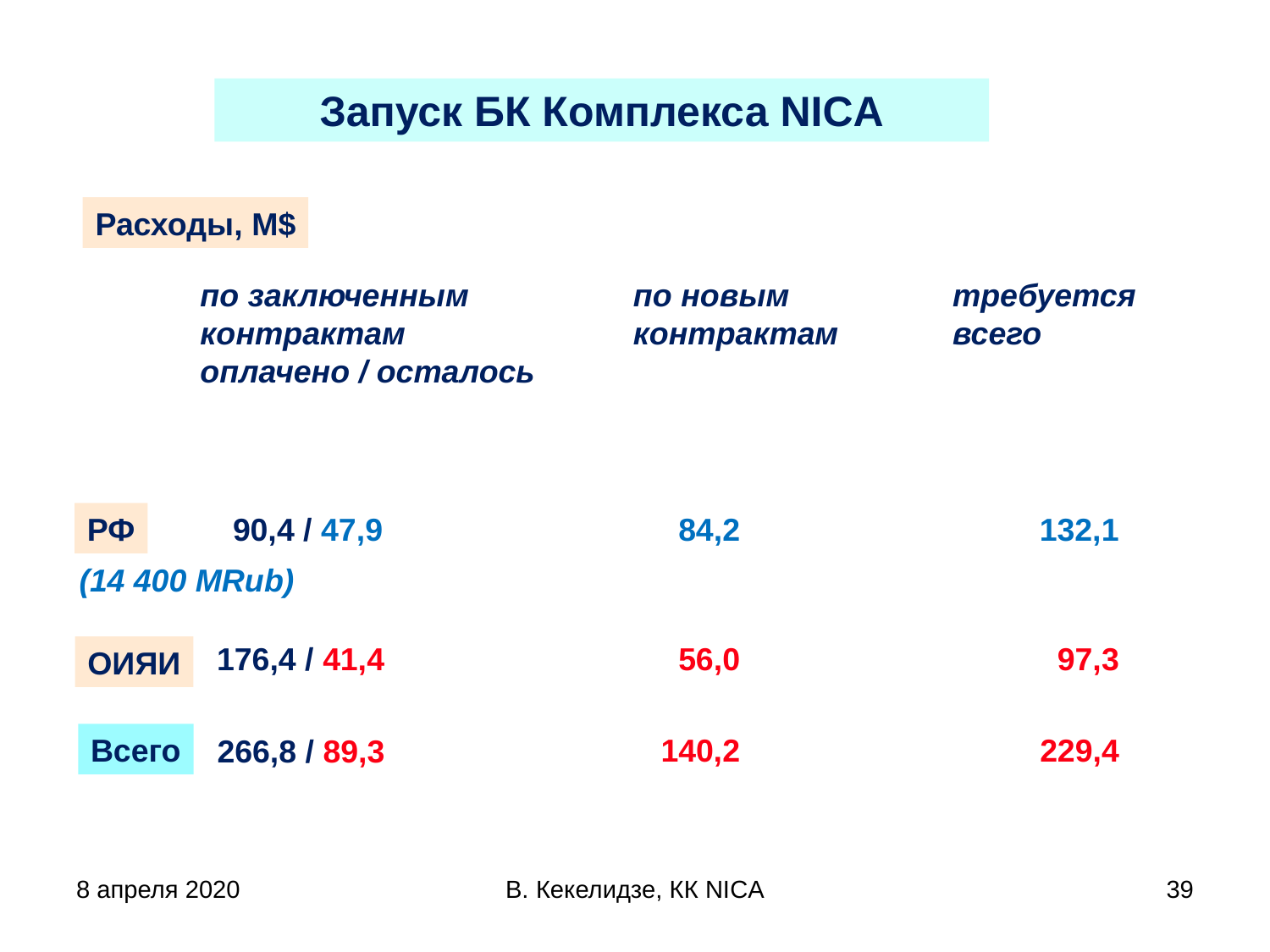

Запуск БК Комплекса NICA
Расходы, M$
по заключенным
контрактам
оплачено / осталось
по новым
контрактам
требуется
всего
РФ
84,2
132,1
90,4 / 47,9
(14 400 MRub)
56,0
97,3
176,4 / 41,4
ОИЯИ
Всего
140,2
229,4
266,8 / 89,3
8 апреля 2020
В. Кекелидзе, КК NICA
39